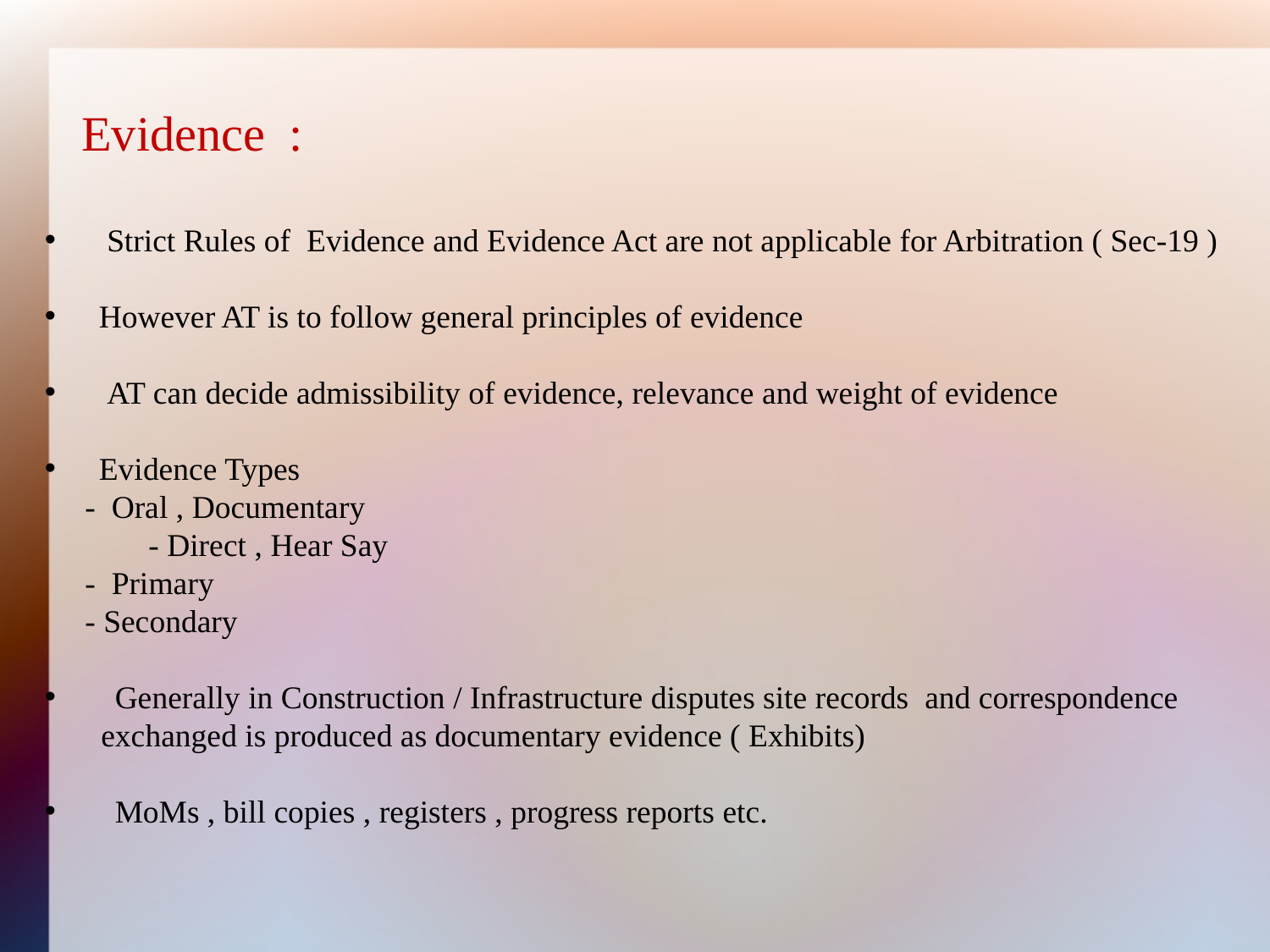

Evidence  :

    Strict Rules of  Evidence and Evidence Act are not applicable for Arbitration ( Sec-19 )

   However AT is to follow general principles of evidence

    AT can decide admissibility of evidence, relevance and weight of evidence

   Evidence Types
     -  Oral , Documentary
	     - Direct , Hear Say
     -  Primary
     - Secondary

     Generally in Construction / Infrastructure disputes site records  and correspondence
       exchanged is produced as documentary evidence ( Exhibits)

     MoMs , bill copies , registers , progress reports etc.